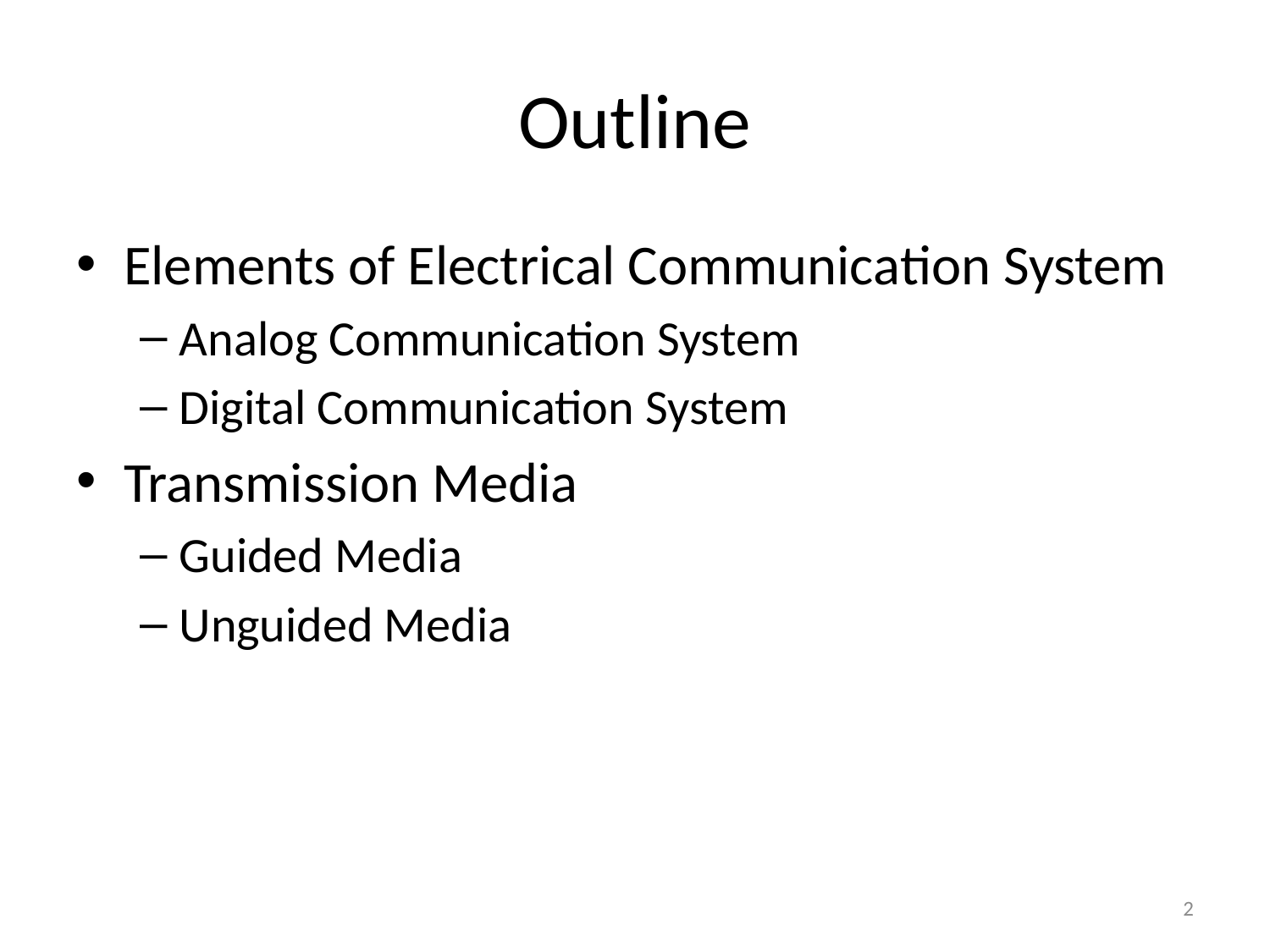

# Outline
Elements of Electrical Communication System
Analog Communication System
Digital Communication System
Transmission Media
Guided Media
Unguided Media
2